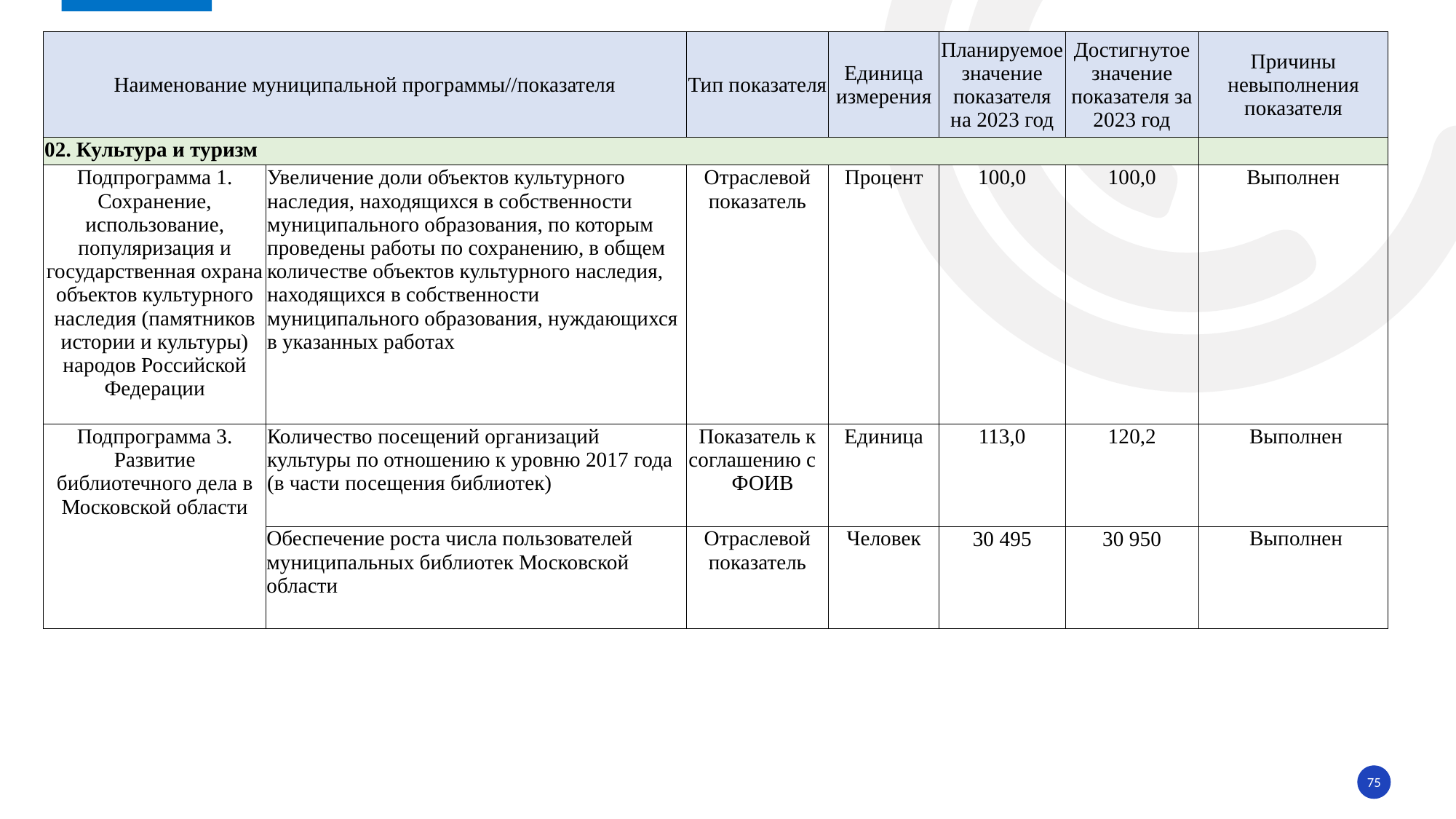

| Наименование муниципальной программы//показателя |  | Тип показателя | Единица измерения | Планируемое значение показателя на 2023 год | Достигнутое значение показателя за 2023 год | Причины невыполнения показателя |
| --- | --- | --- | --- | --- | --- | --- |
| 02. Культура и туризм |  |  |  |  |  |  |
| Подпрограмма 1. Сохранение, использование, популяризация и государственная охрана объектов культурного наследия (памятников истории и культуры) народов Российской Федерации | Увеличение доли объектов культурного наследия, находящихся в собственности муниципального образования, по которым проведены работы по сохранению, в общем количестве объектов культурного наследия, находящихся в собственности муниципального образования, нуждающихся в указанных работах | Отраслевой показатель | Процент | 100,0 | 100,0 | Выполнен |
| Подпрограмма 3. Развитие библиотечного дела в Московской области | Количество посещений организаций культуры по отношению к уровню 2017 года (в части посещения библиотек) | Показатель к соглашению с ФОИВ | Единица | 113,0 | 120,2 | Выполнен |
|  | Обеспечение роста числа пользователей муниципальных библиотек Московской области | Отраслевой показатель | Человек | 30 495 | 30 950 | Выполнен |

75